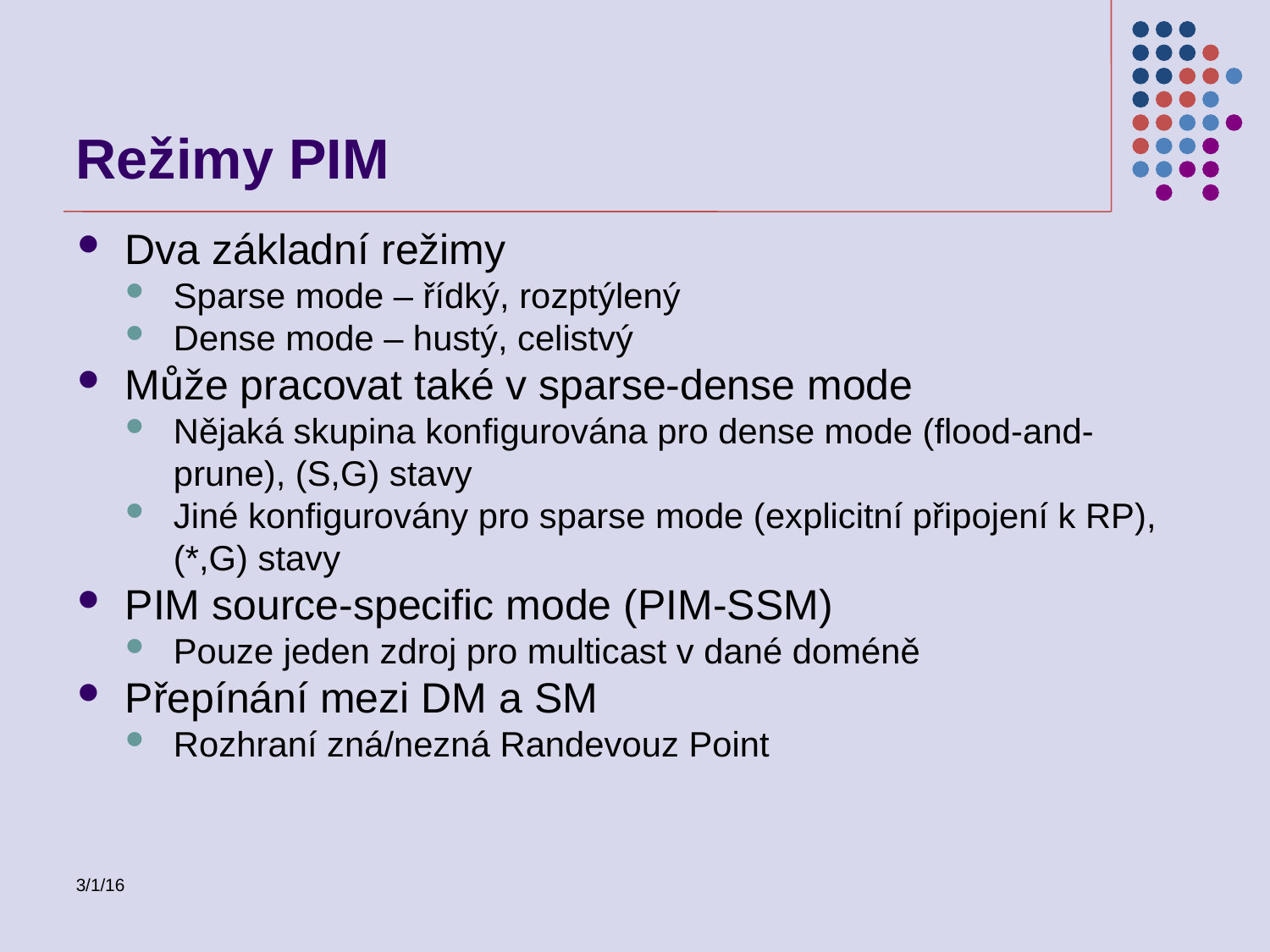

Režimy PIM
Dva základní režimy
Sparse mode – řídký, rozptýlený
Dense mode – hustý, celistvý
Může pracovat také v sparse-dense mode
Nějaká skupina konfigurována pro dense mode (flood-and-prune), (S,G) stavy
Jiné konfigurovány pro sparse mode (explicitní připojení k RP), (*,G) stavy
PIM source-specific mode (PIM-SSM)
Pouze jeden zdroj pro multicast v dané doméně
Přepínání mezi DM a SM
Rozhraní zná/nezná Randevouz Point
3/1/16